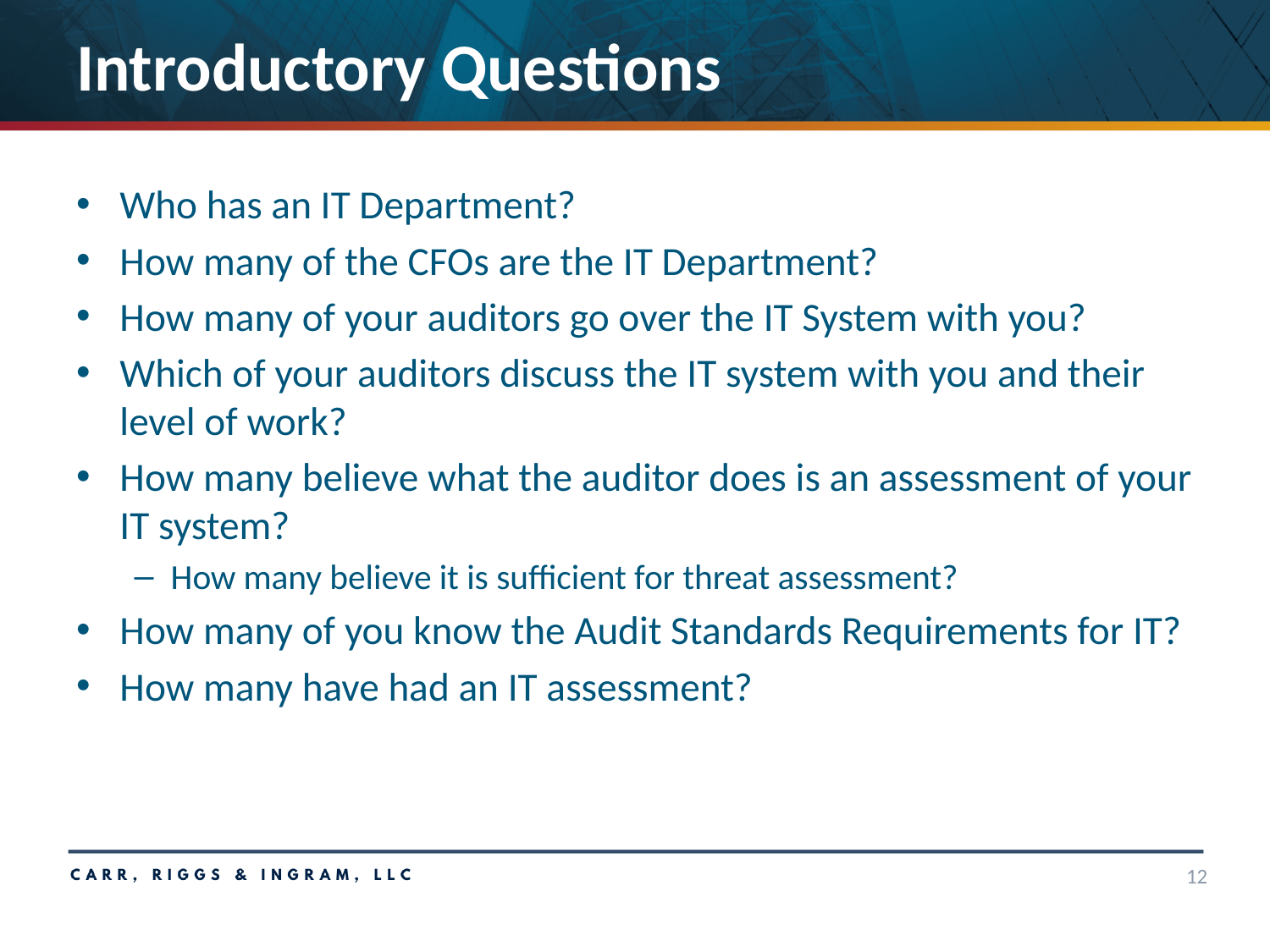

# Introductory Questions
Who has an IT Department?
How many of the CFOs are the IT Department?
How many of your auditors go over the IT System with you?
Which of your auditors discuss the IT system with you and their level of work?
How many believe what the auditor does is an assessment of your IT system?
How many believe it is sufficient for threat assessment?
How many of you know the Audit Standards Requirements for IT?
How many have had an IT assessment?